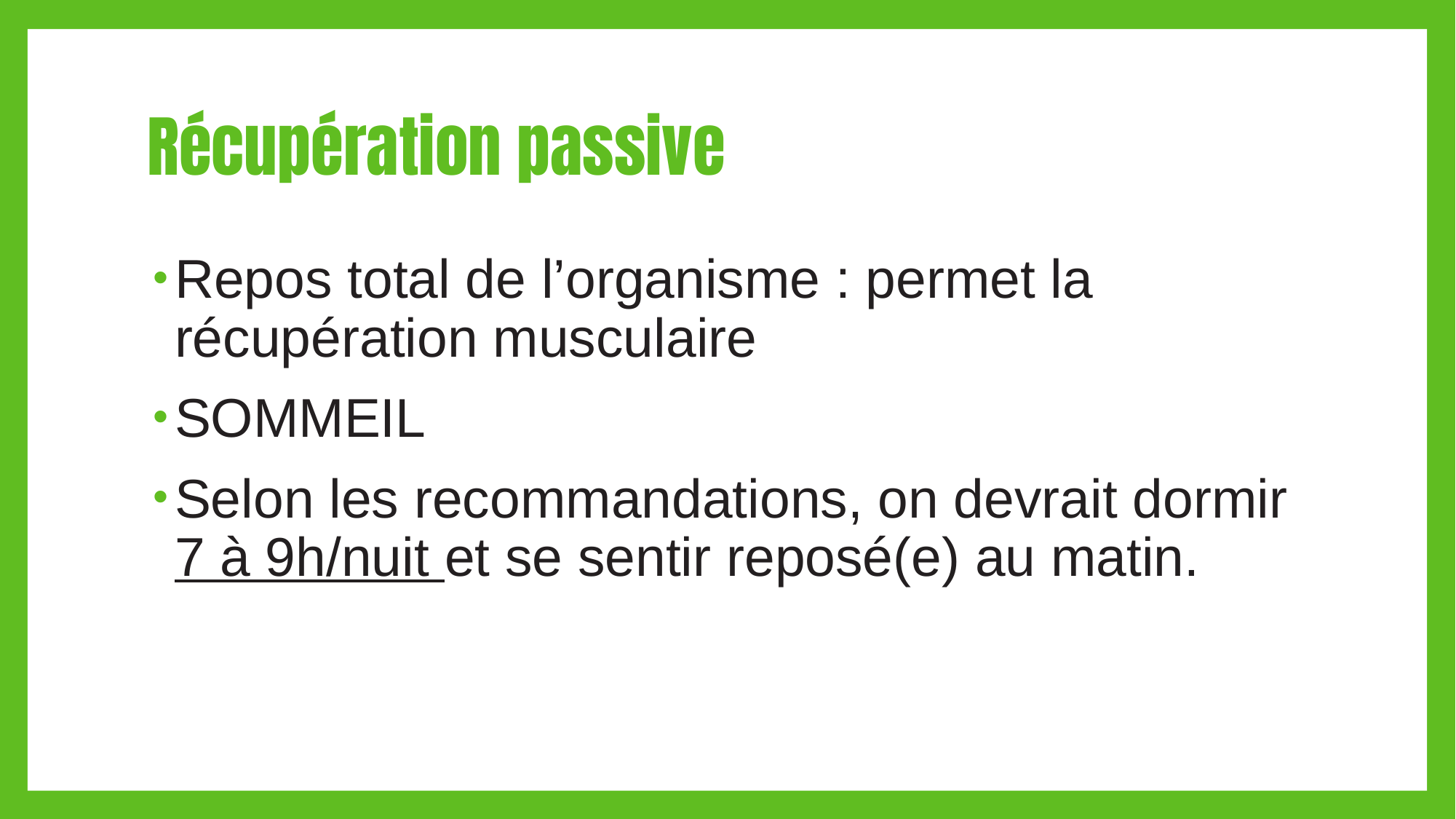

# Récupération passive
Repos total de l’organisme : permet la récupération musculaire
SOMMEIL
Selon les recommandations, on devrait dormir 7 à 9h/nuit et se sentir reposé(e) au matin.